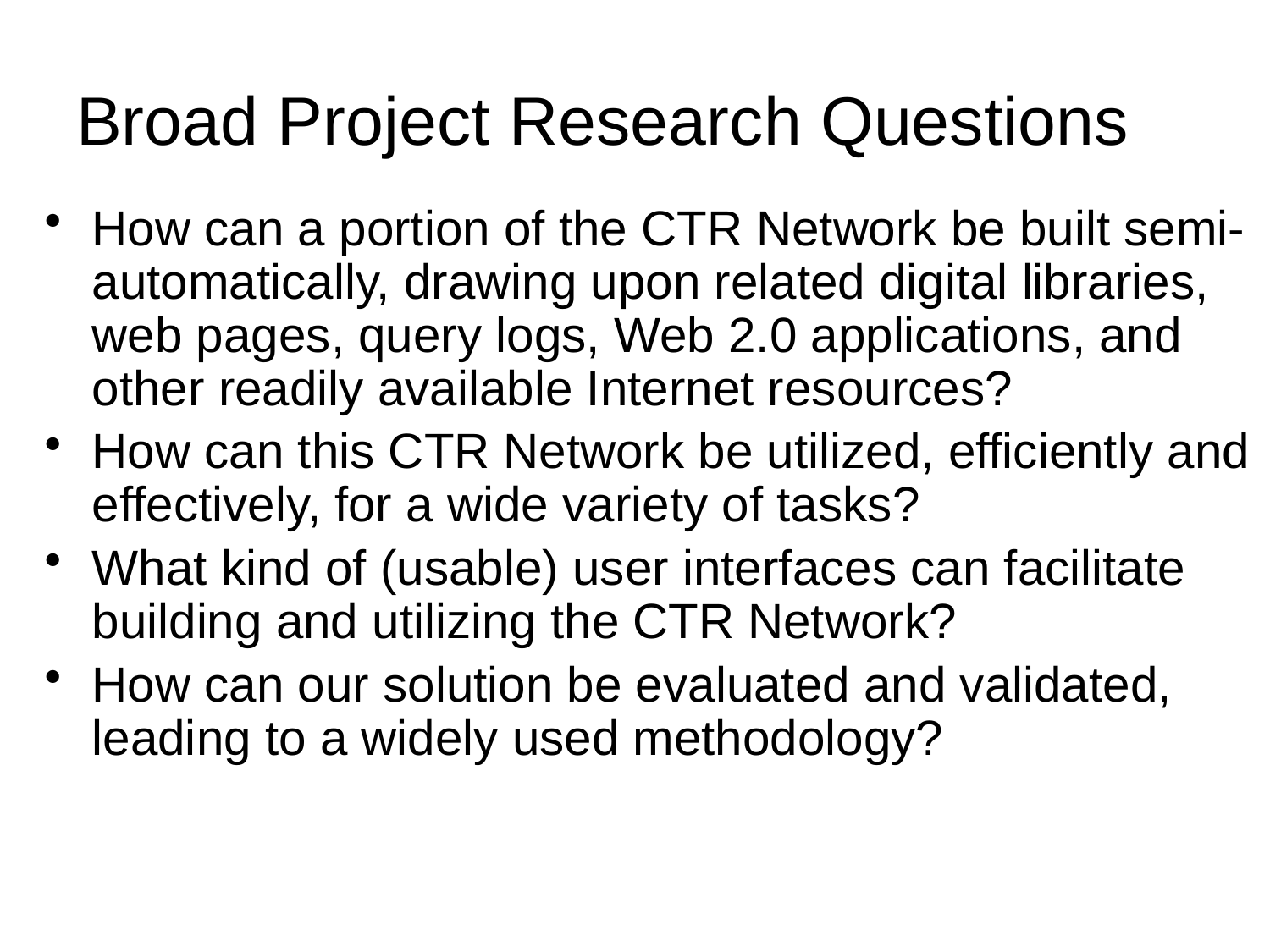

# Broad Project Research Questions
How can a portion of the CTR Network be built semi-automatically, drawing upon related digital libraries, web pages, query logs, Web 2.0 applications, and other readily available Internet resources?
How can this CTR Network be utilized, efficiently and effectively, for a wide variety of tasks?
What kind of (usable) user interfaces can facilitate building and utilizing the CTR Network?
How can our solution be evaluated and validated, leading to a widely used methodology?